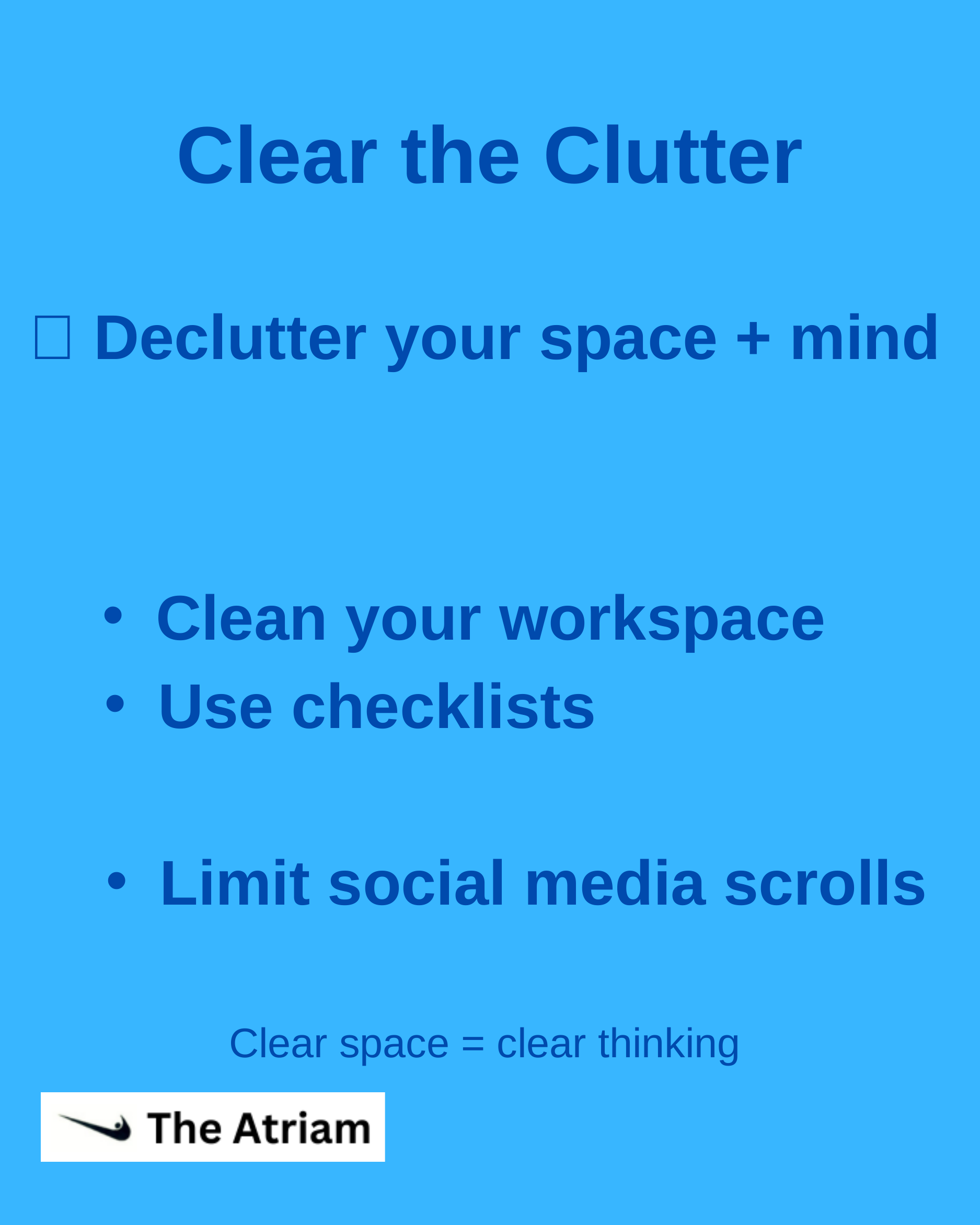

Clear the Clutter
🧹 Declutter your space + mind
Clean your workspace
Use checklists
Limit social media scrolls

Clear space = clear thinking